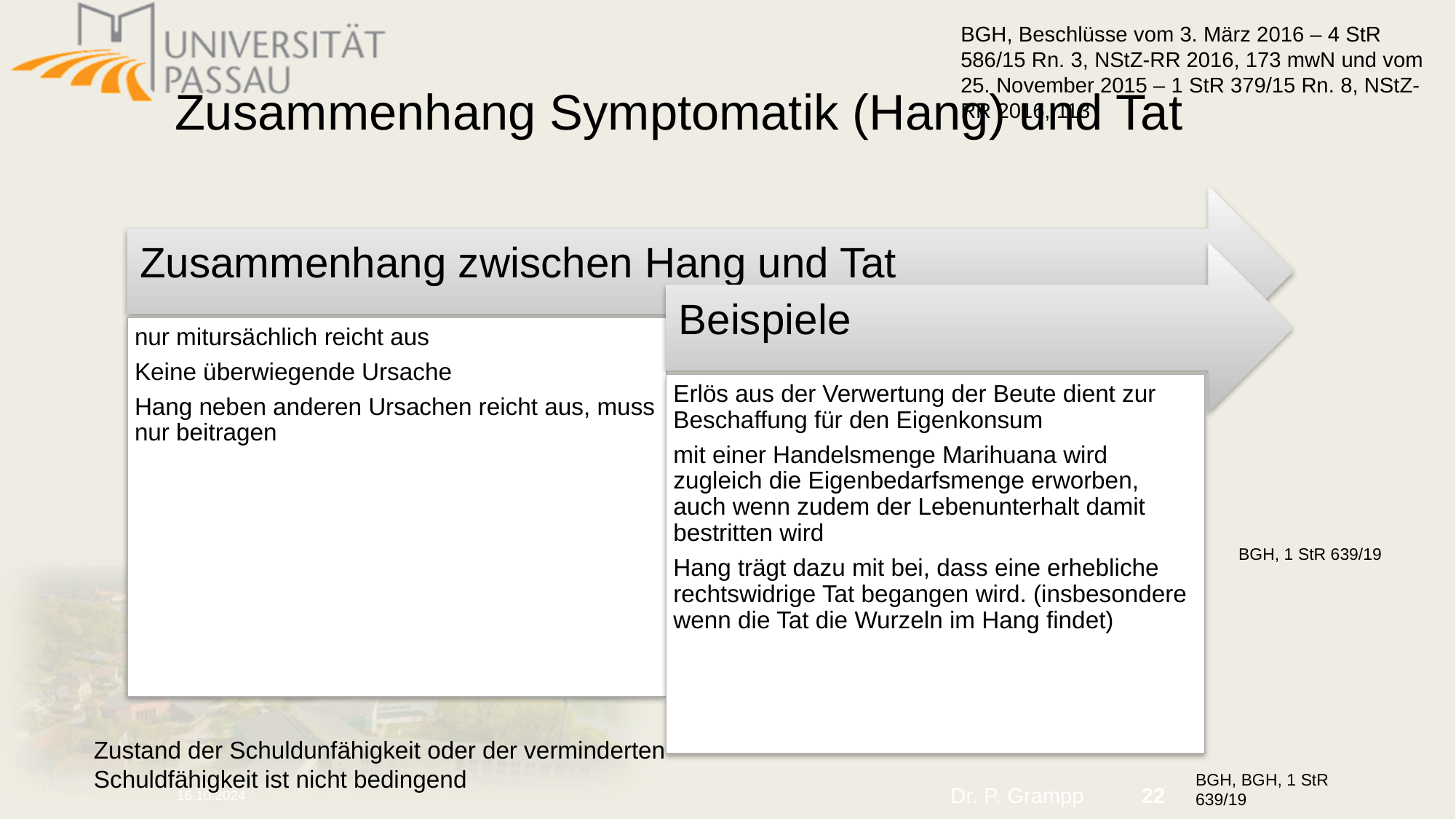

BGH, Beschlüsse vom 3. März 2016 – 4 StR 586/15 Rn. 3, NStZ-RR 2016, 173 mwN und vom 25. November 2015 – 1 StR 379/15 Rn. 8, NStZ-RR 2016, 113
# Zusammenhang Symptomatik (Hang) und Tat
Zusammenhang zwischen Hang und Tat
nur mitursächlich reicht aus
Keine überwiegende Ursache
Hang neben anderen Ursachen reicht aus, muss nur beitragen
Beispiele
Erlös aus der Verwertung der Beute dient zur Beschaffung für den Eigenkonsum
mit einer Handelsmenge Marihuana wird zugleich die Eigenbedarfsmenge erworben,  auch wenn zudem der Lebenunterhalt damit bestritten wird
Hang trägt dazu mit bei, dass eine erhebliche rechtswidrige Tat begangen wird. (insbesondere wenn die Tat die Wurzeln im Hang findet)
BGH, 1 StR 639/19
Zustand der Schuldunfähigkeit oder der verminderten Schuldfähigkeit ist nicht bedingend
BGH, BGH, 1 StR 639/19
16.10.2024
Dr. P. Grampp
22